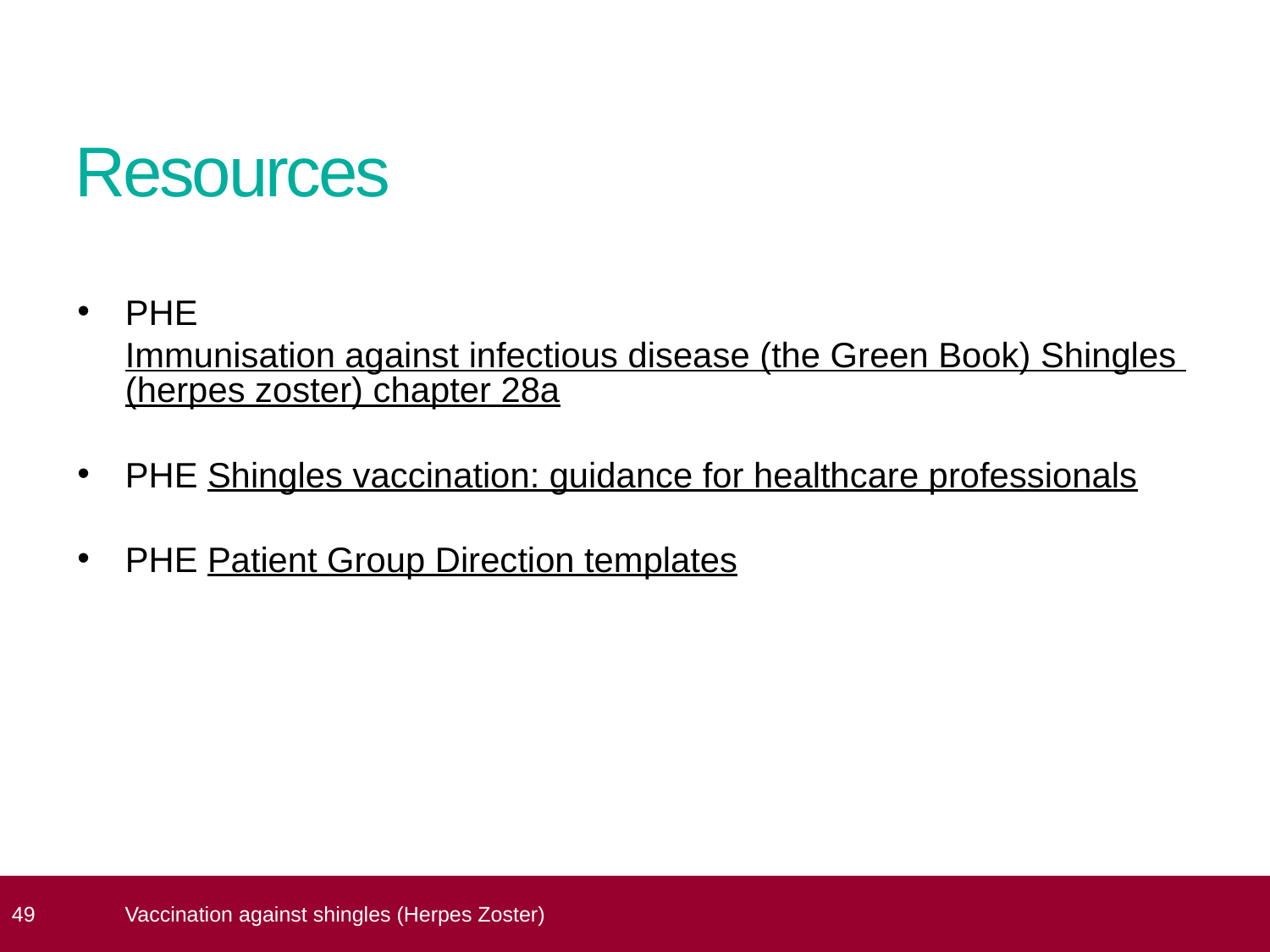

# Resources
PHE Immunisation against infectious disease (the Green Book) Shingles (herpes zoster) chapter 28a

PHE Shingles vaccination: guidance for healthcare professionals

PHE Patient Group Direction templates

  49
Vaccination against shingles (Herpes Zoster)